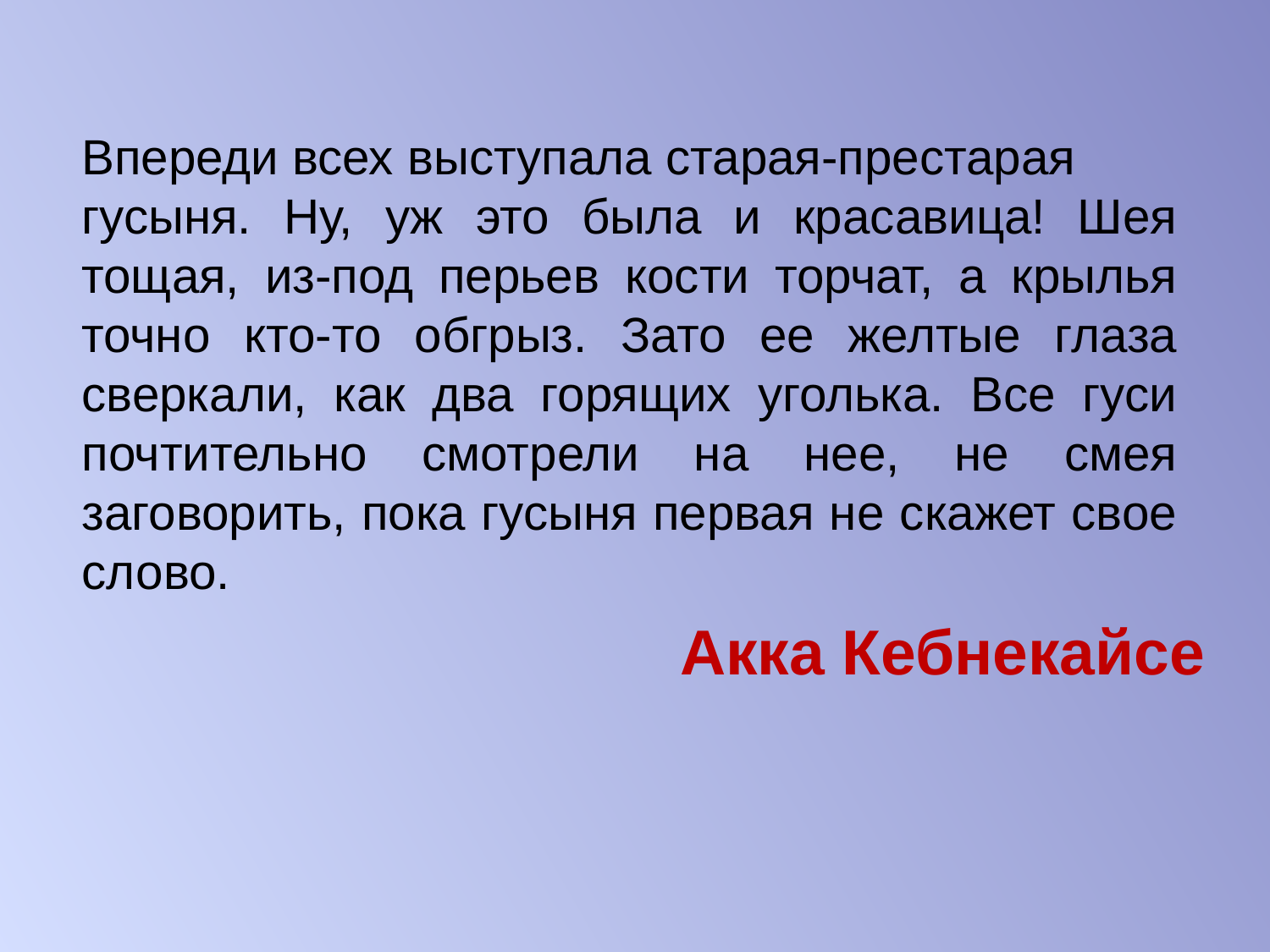

Впереди всех выступала старая-престарая
гусыня. Ну, уж это была и красавица! Шея тощая, из-под перьев кости торчат, а крылья точно кто-то обгрыз. Зато ее желтые глаза сверкали, как два горящих уголька. Все гуси почтительно смотрели на нее, не смея заговорить, пока гусыня первая не скажет свое слово.
Акка Кебнекайсе